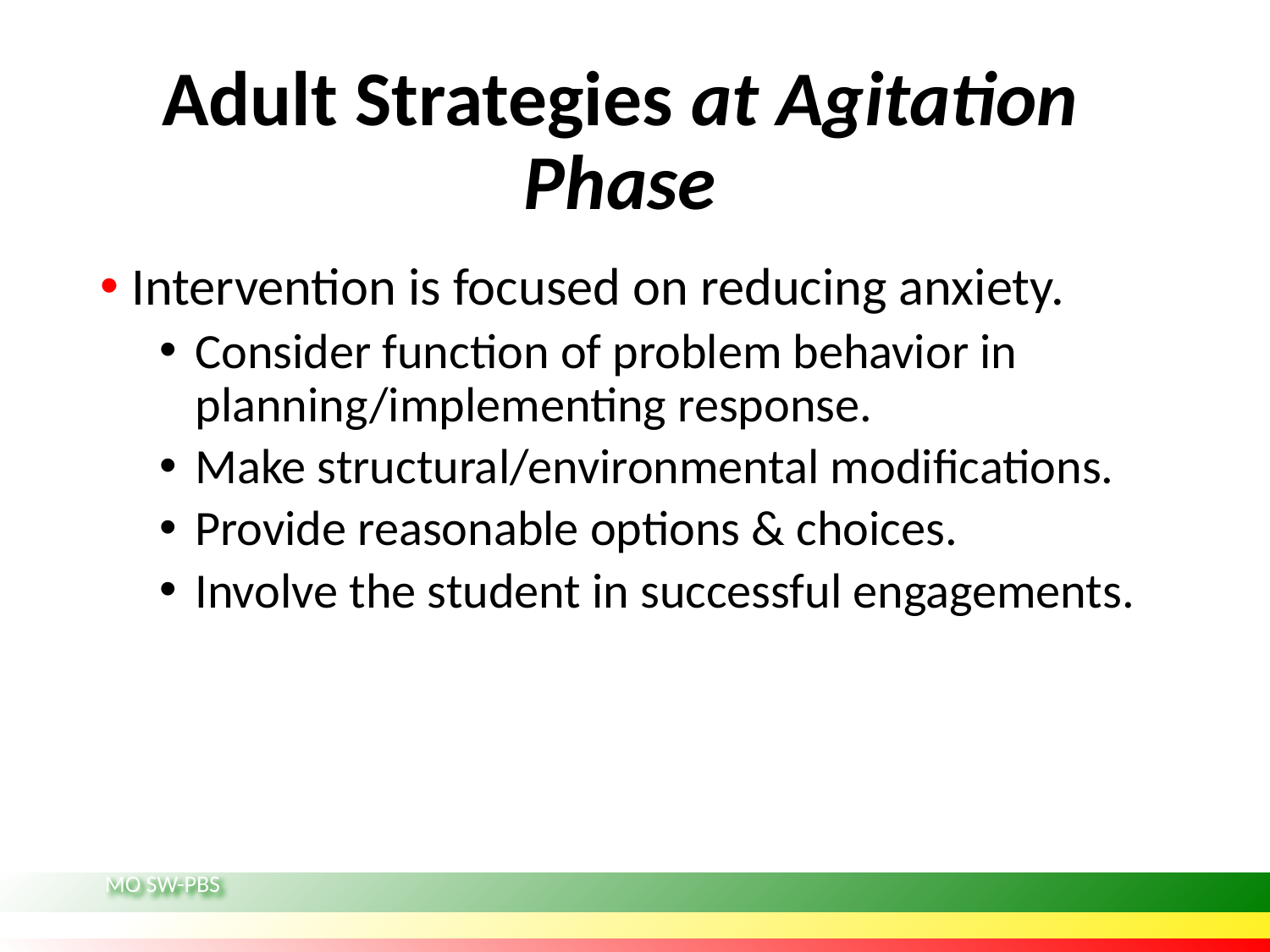

# Adult Strategies at Agitation Phase
Intervention is focused on reducing anxiety.
Consider function of problem behavior in planning/implementing response.
Make structural/environmental modifications.
Provide reasonable options & choices.
Involve the student in successful engagements.